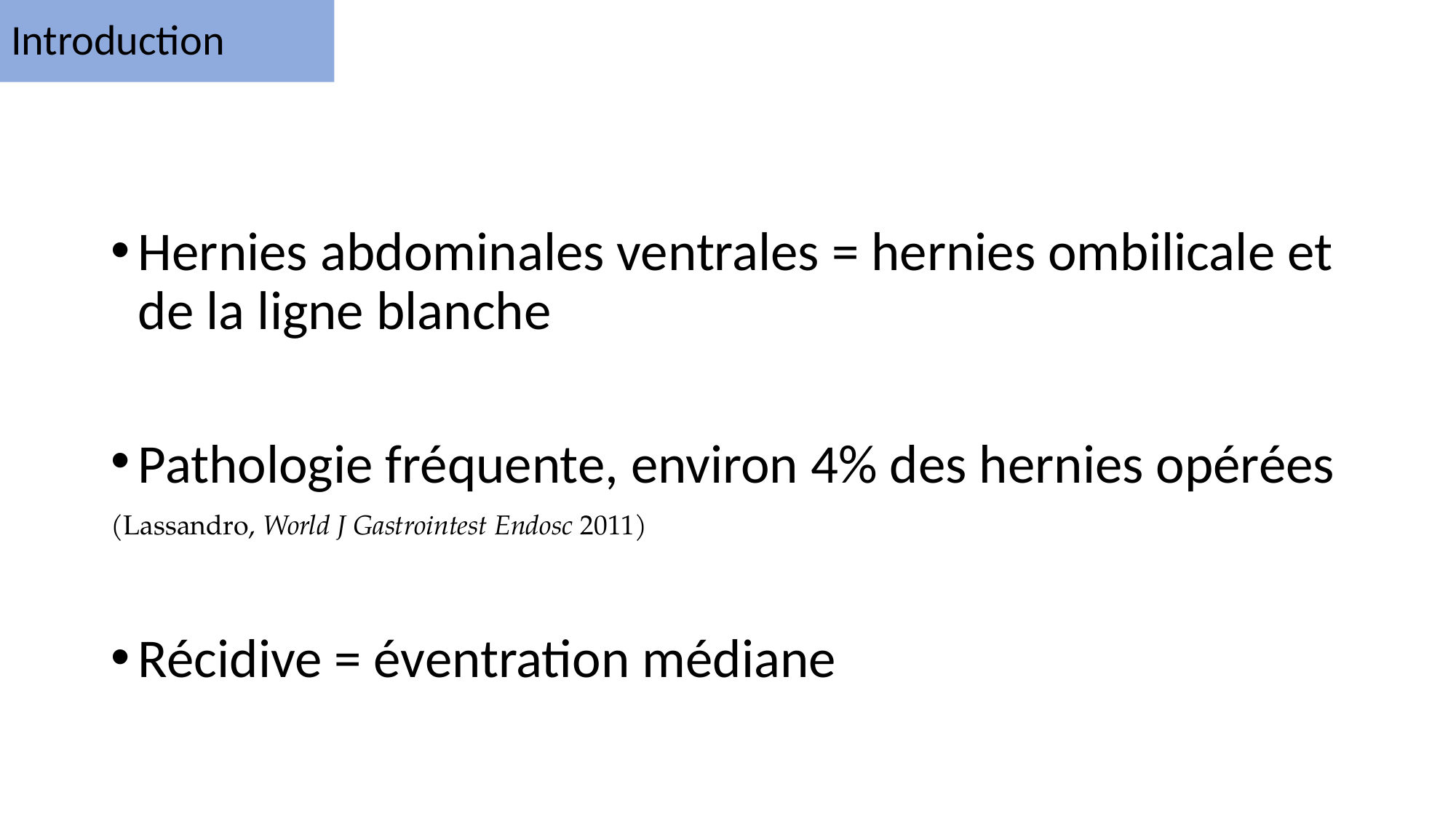

Introduction
Hernies abdominales ventrales = hernies ombilicale et de la ligne blanche

Pathologie fréquente, environ 4% des hernies opérées
(Lassandro, World J Gastrointest Endosc 2011)

Récidive = éventration médiane